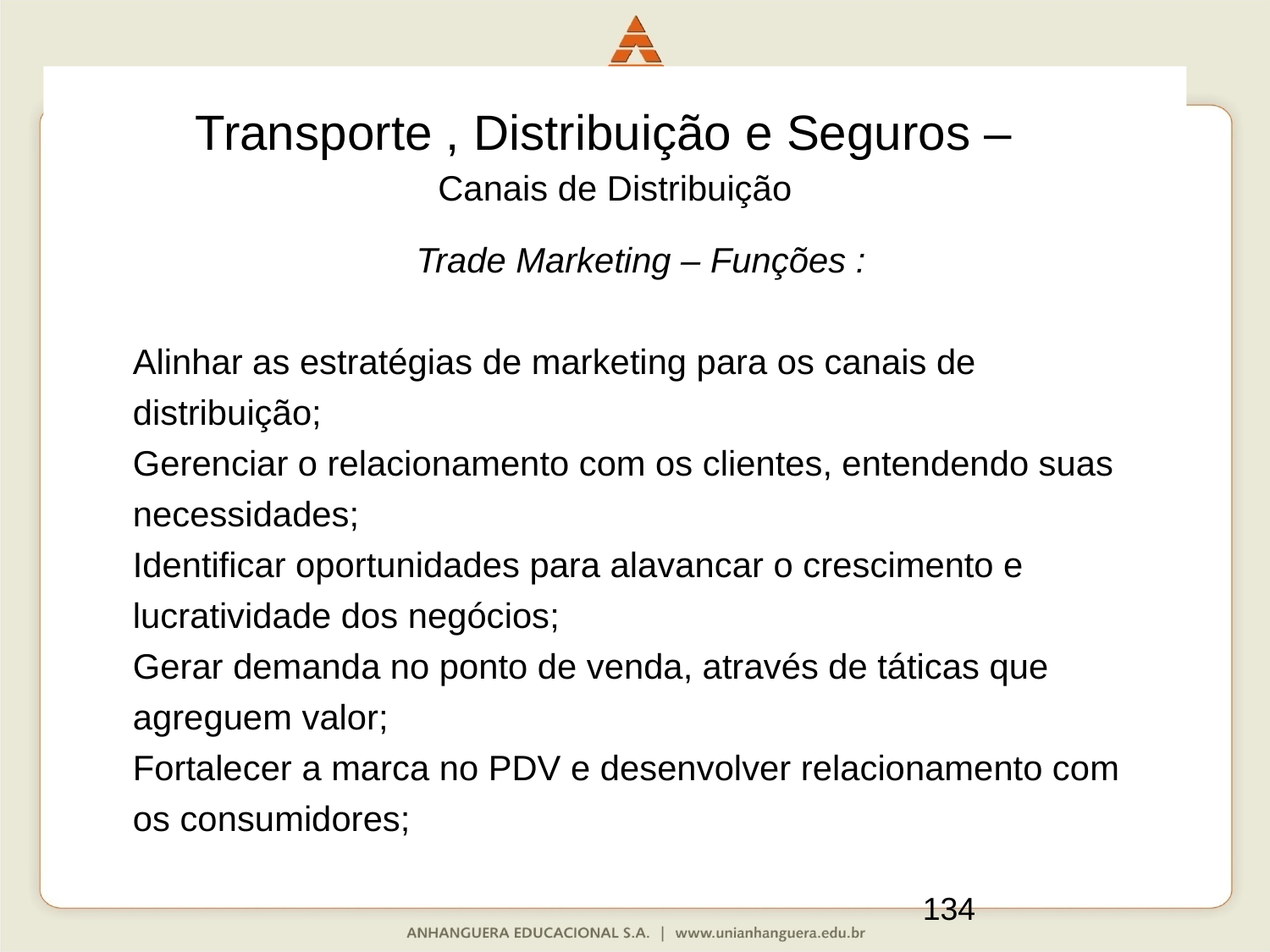

Transporte , Distribuição e Seguros –
Canais de Distribuição
Trade Marketing – Funções :

Alinhar as estratégias de marketing para os canais de distribuição;
Gerenciar o relacionamento com os clientes, entendendo suas necessidades;
Identificar oportunidades para alavancar o crescimento e lucratividade dos negócios;
Gerar demanda no ponto de venda, através de táticas que agreguem valor;
Fortalecer a marca no PDV e desenvolver relacionamento com os consumidores;

134